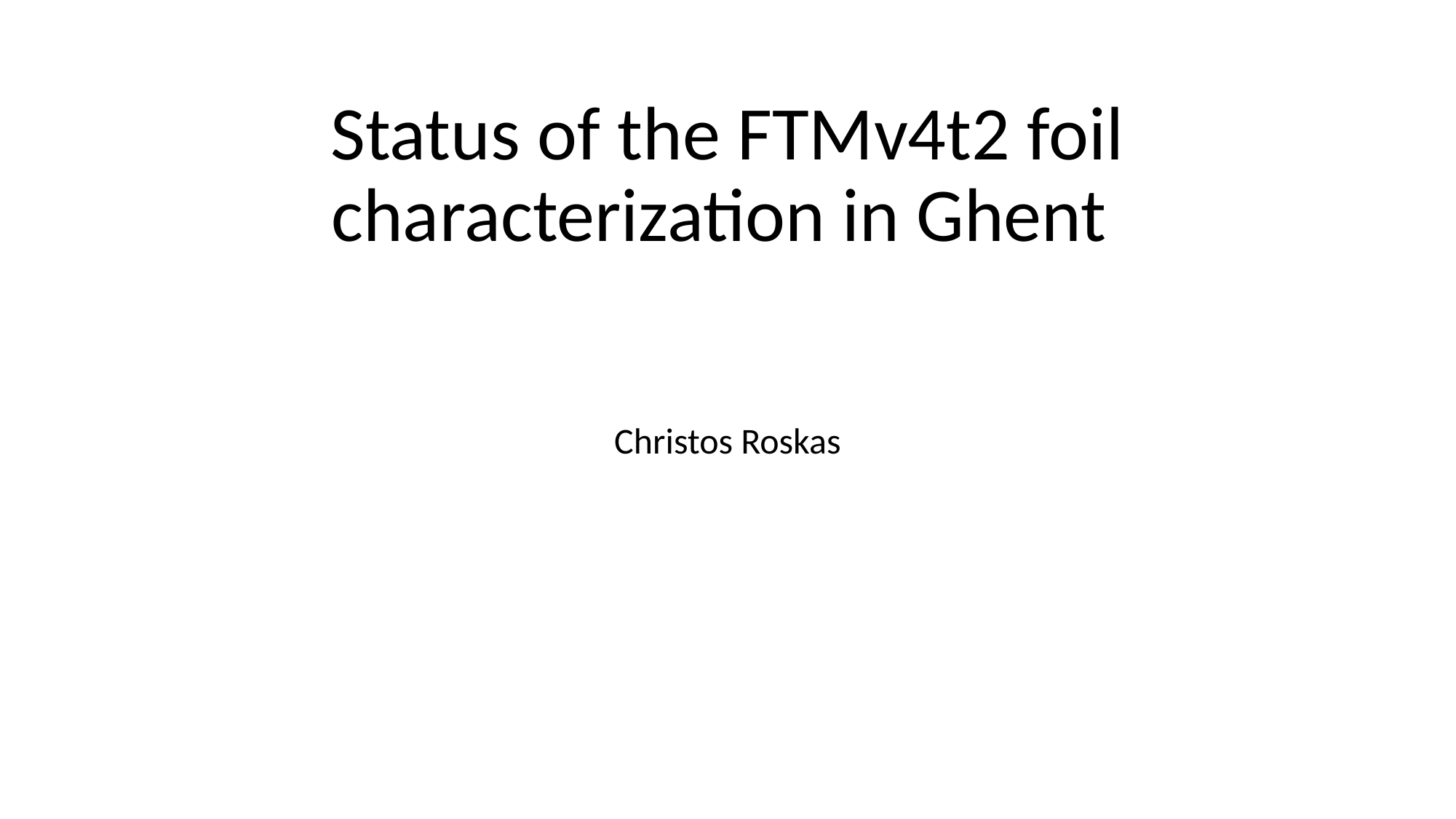

# Status of the FTMv4t2 foil characterization in Ghent
Christos Roskas